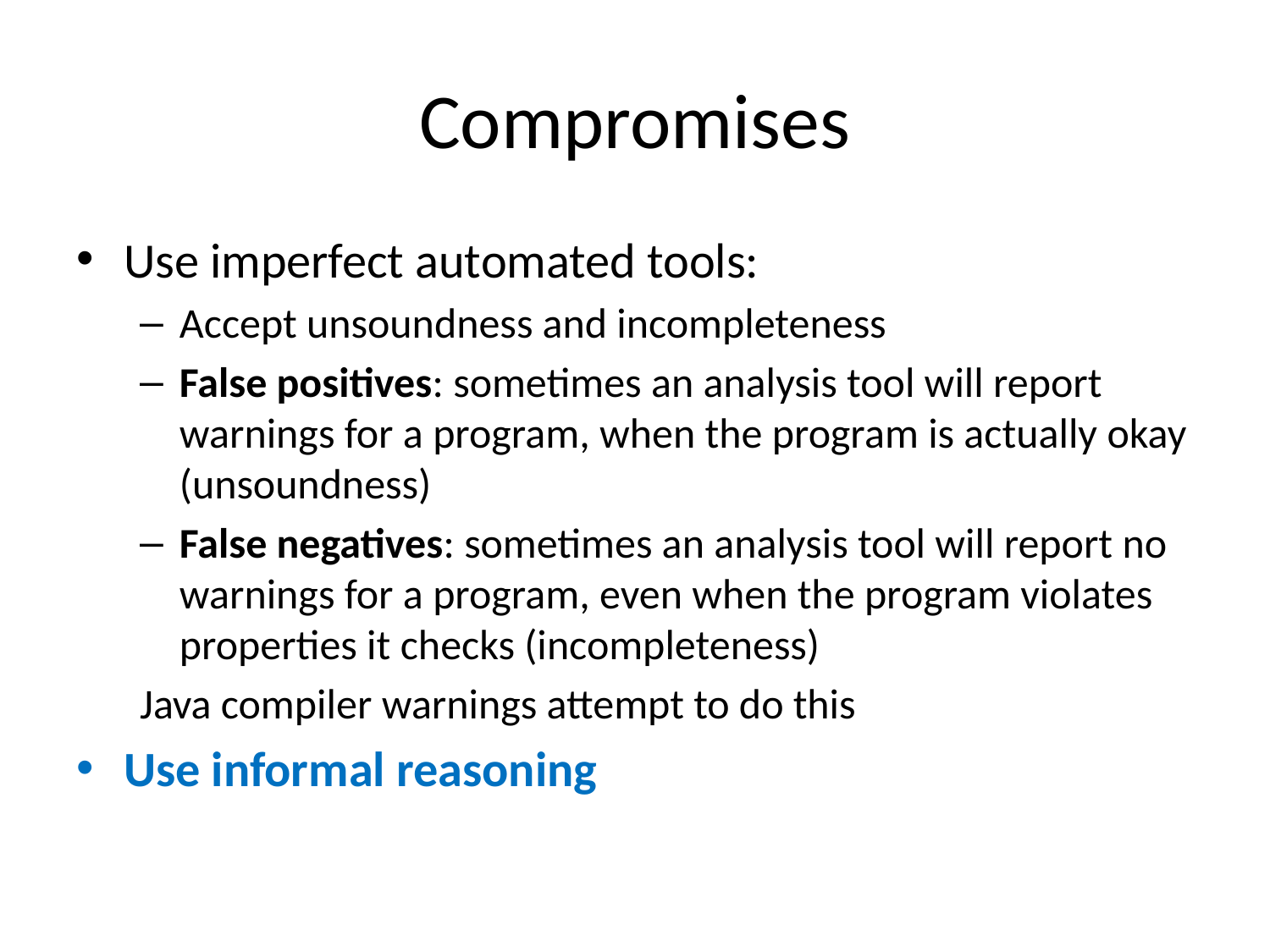

# Compromises
Use imperfect automated tools:
Accept unsoundness and incompleteness
False positives: sometimes an analysis tool will report warnings for a program, when the program is actually okay (unsoundness)
False negatives: sometimes an analysis tool will report no warnings for a program, even when the program violates properties it checks (incompleteness)
Java compiler warnings attempt to do this
Use informal reasoning